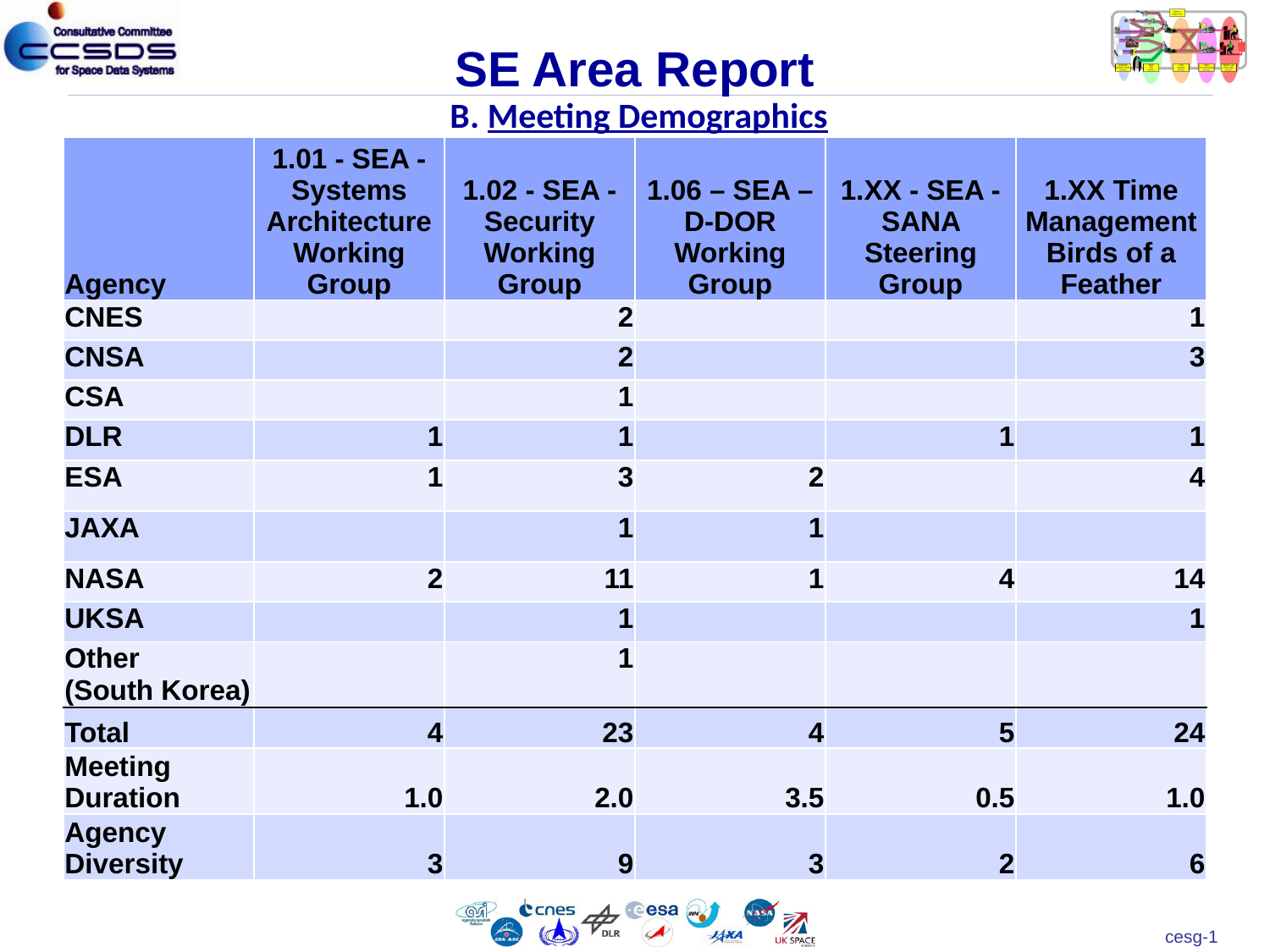

# SE Area Report B. Meeting Demographics
| Agency | 1.01 - SEA - Systems Architecture Working Group | 1.02 - SEA - Security Working Group | 1.06 – SEA – D-DOR Working Group | 1.XX - SEA - SANA Steering Group | 1.XX Time Management Birds of a Feather |
| --- | --- | --- | --- | --- | --- |
| CNES |  | 2 |  |  | 1 |
| CNSA |  | 2 |  |  | 3 |
| CSA |  | 1 |  |  |  |
| DLR | 1 | 1 |  | 1 | 1 |
| ESA | 1 | 3 | 2 |  | 4 |
| JAXA |  | 1 | 1 |  |  |
| NASA | 2 | 11 | 1 | 4 | 14 |
| UKSA |  | 1 |  |  | 1 |
| Other (South Korea) |  | 1 |  |  |  |
| Total | 4 | 23 | 4 | 5 | 24 |
| Meeting Duration | 1.0 | 2.0 | 3.5 | 0.5 | 1.0 |
| Agency Diversity | 3 | 9 | 3 | 2 | 6 |